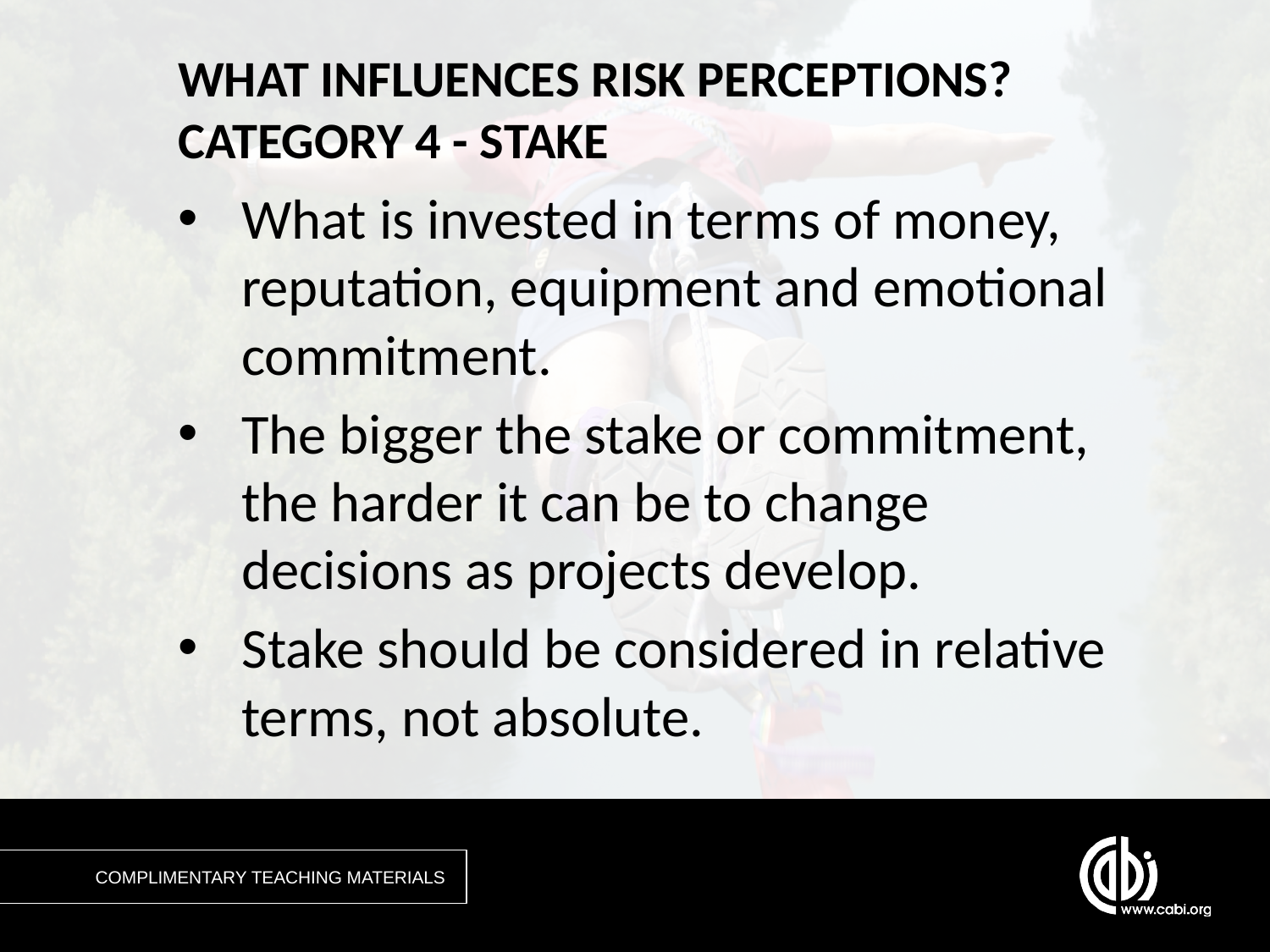

# WHAT INFLUENCES RISK PERCEPTIONS? CATEGORY 4 - STAKE
What is invested in terms of money, reputation, equipment and emotional commitment.
The bigger the stake or commitment, the harder it can be to change decisions as projects develop.
Stake should be considered in relative terms, not absolute.